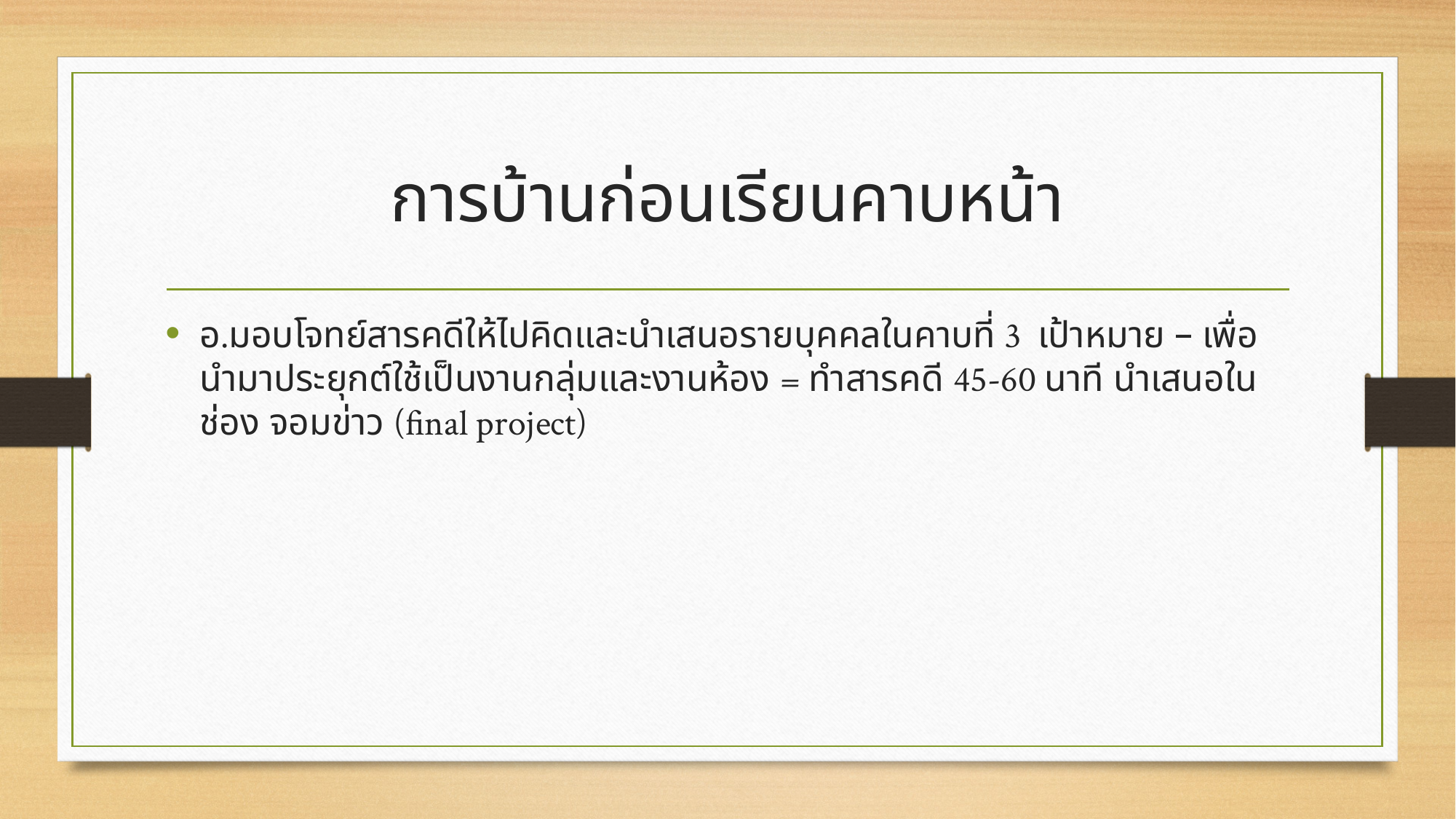

# การบ้านก่อนเรียนคาบหน้า
อ.มอบโจทย์สารคดีให้ไปคิดและนำเสนอรายบุคคลในคาบที่ 3  เป้าหมาย – เพื่อนำมาประยุกต์ใช้เป็นงานกลุ่มและงานห้อง = ทำสารคดี 45-60 นาที นำเสนอในช่อง จอมข่าว (final project)